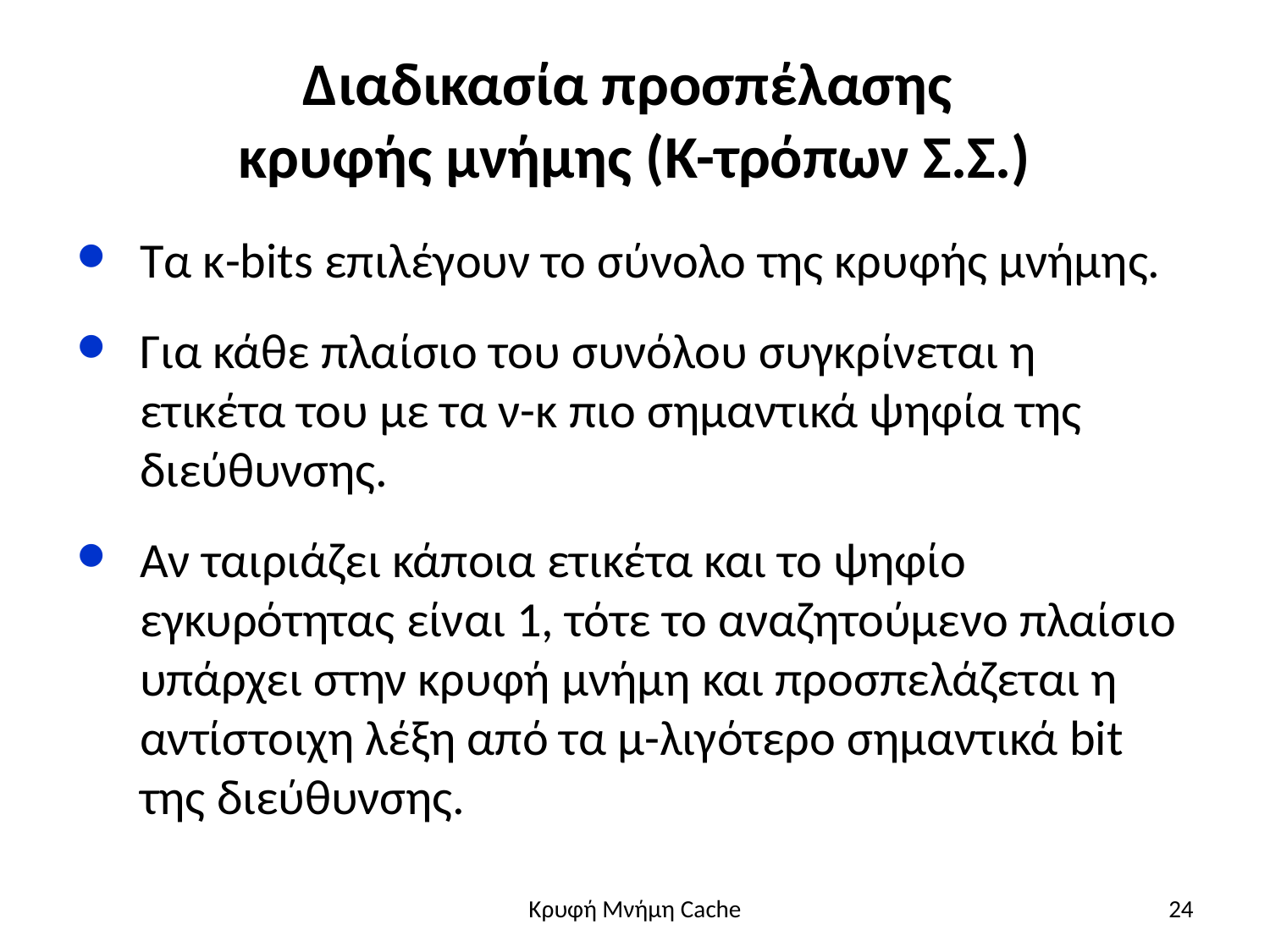

# Διαδικασία προσπέλασης κρυφής μνήμης (Κ-τρόπων Σ.Σ.)
Τα κ-bits επιλέγουν το σύνολο της κρυφής μνήμης.
Για κάθε πλαίσιο του συνόλου συγκρίνεται η ετικέτα του με τα ν-κ πιο σημαντικά ψηφία της διεύθυνσης.
Αν ταιριάζει κάποια ετικέτα και το ψηφίο εγκυρότητας είναι 1, τότε το αναζητούμενο πλαίσιο υπάρχει στην κρυφή μνήμη και προσπελάζεται η αντίστοιχη λέξη από τα μ-λιγότερο σημαντικά bit της διεύθυνσης.
Κρυφή Μνήμη Cache
24